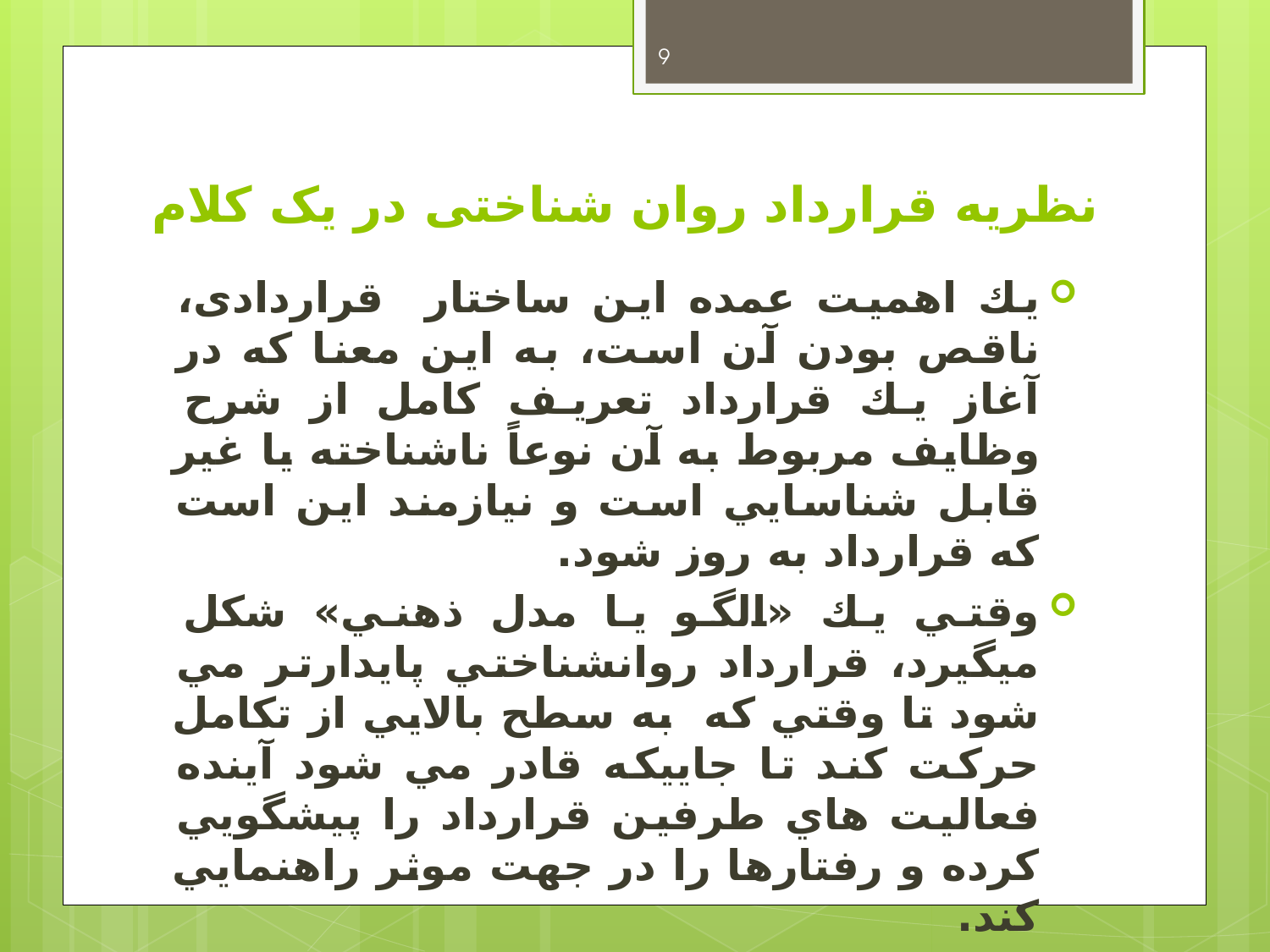

9
# نظریه قرارداد روان شناختی در یک کلام
يك اهميت عمده اين ساختار  قراردادی، ناقص بودن آن است، به اين معنا كه در آغاز يك قرارداد تعريف كامل از شرح وظايف مربوط به آن نوعاً ناشناخته يا غير قابل شناسايي است و نيازمند اين است كه قرارداد به روز شود.
وقتي يك «الگو يا مدل ذهني» شكل ميگيرد، قرارداد روانشناختي پايدارتر مي شود تا وقتي كه  به سطح بالايي از تكامل حركت كند تا جاييكه قادر مي شود آينده فعاليت هاي طرفين قرارداد را پيشگويي كرده و رفتارها را در جهت موثر راهنمايي كند.